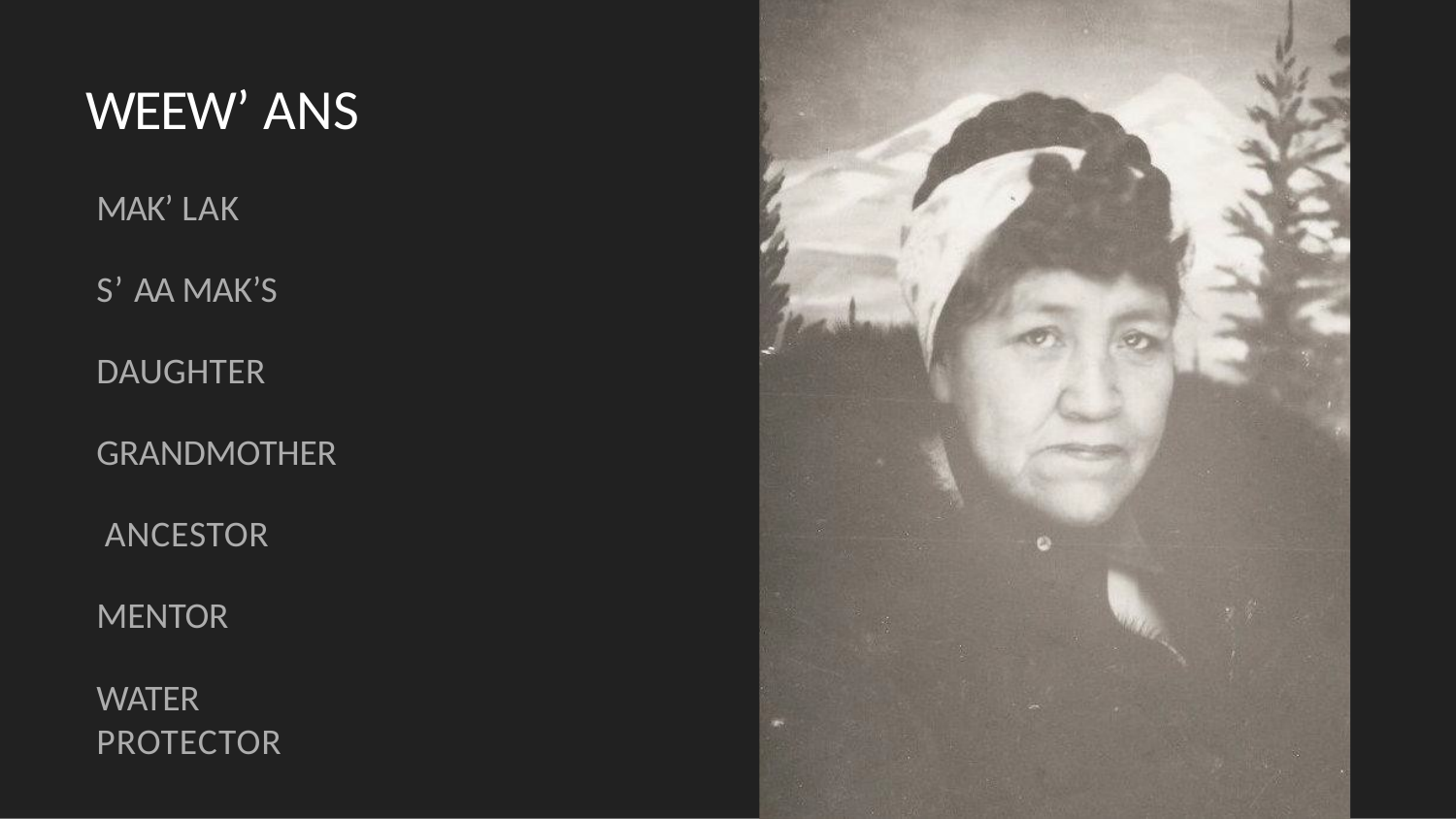

# WEEW’ ANS
MAK’ LAK
S’ AA MAK’S  DAUGHTER  GRANDMOTHER  ANCESTOR  MENTOR
WATER PROTECTOR